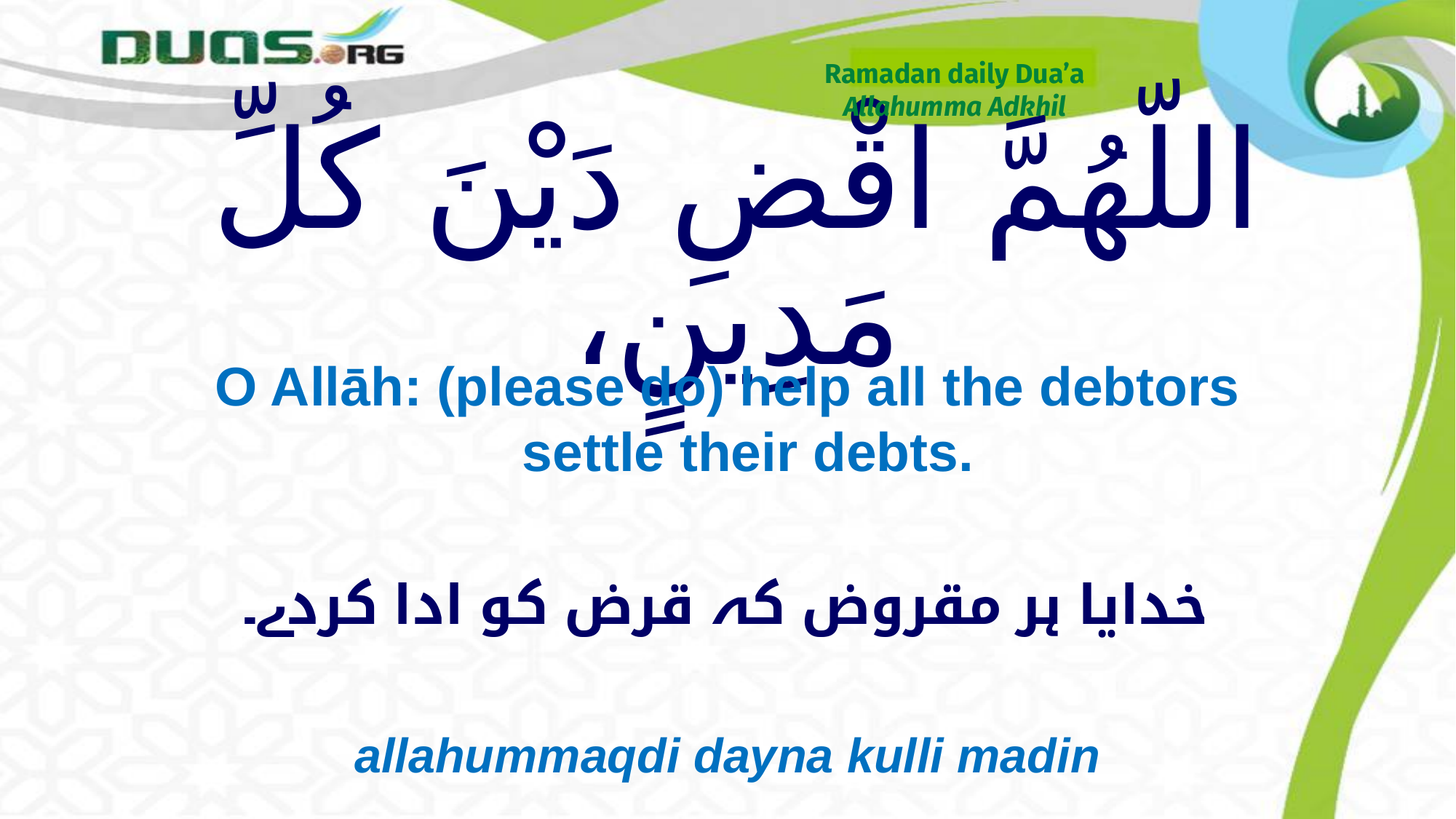

Ramadan daily Dua’a
Allahumma Adkhil

# اللّهُمَّ اقْضِ دَيْنَ كُلِّ مَدِينٍ،
O Allāh: (please do) help all the debtors settle their debts.

خدایا ہر مقروض کہ قرض کو ادا کردے۔
allahummaqdi dayna kulli madin